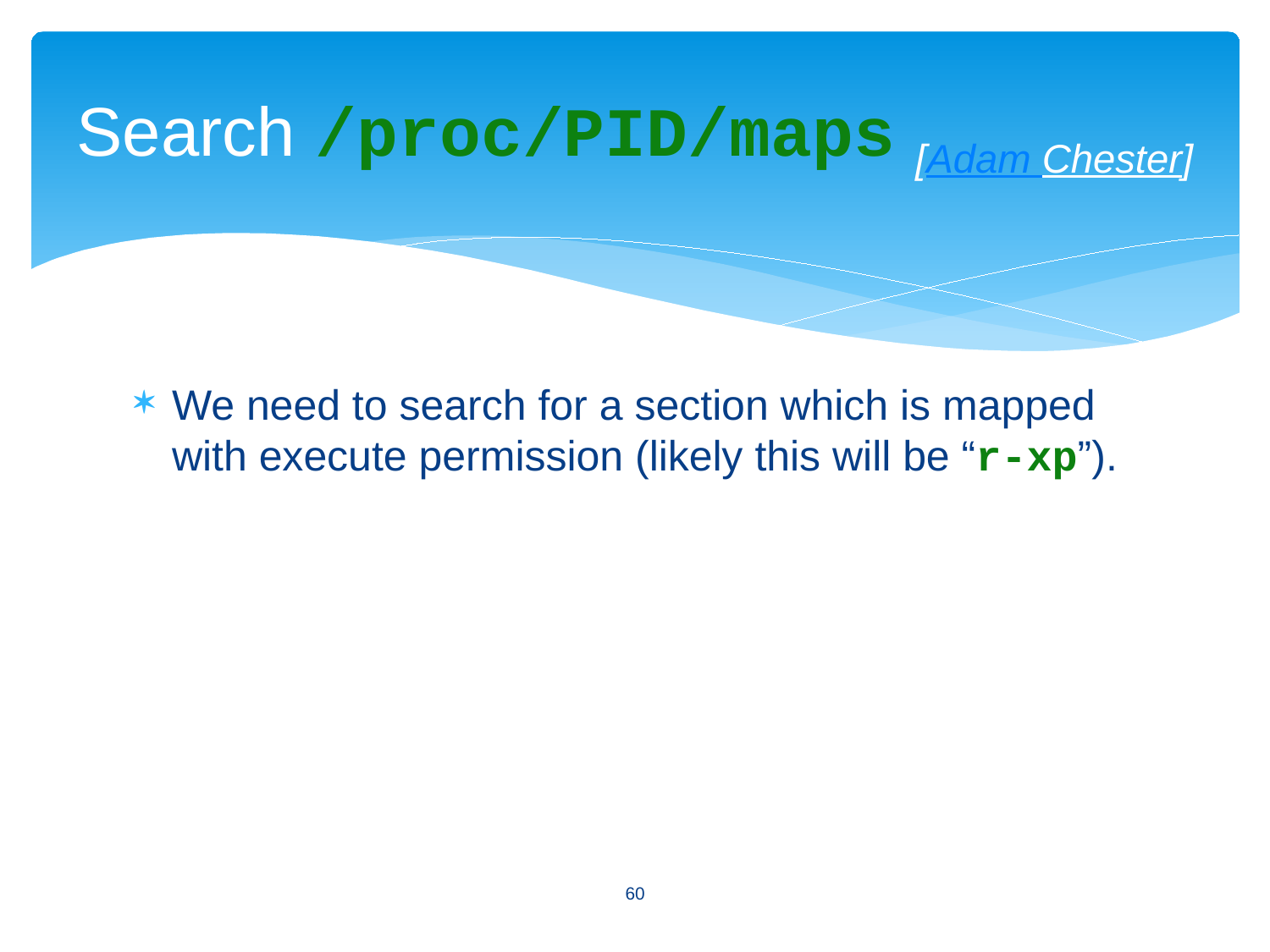

# Search /proc/PID/maps [Adam Chester]
We need to search for a section which is mapped with execute permission (likely this will be “r-xp”).
60